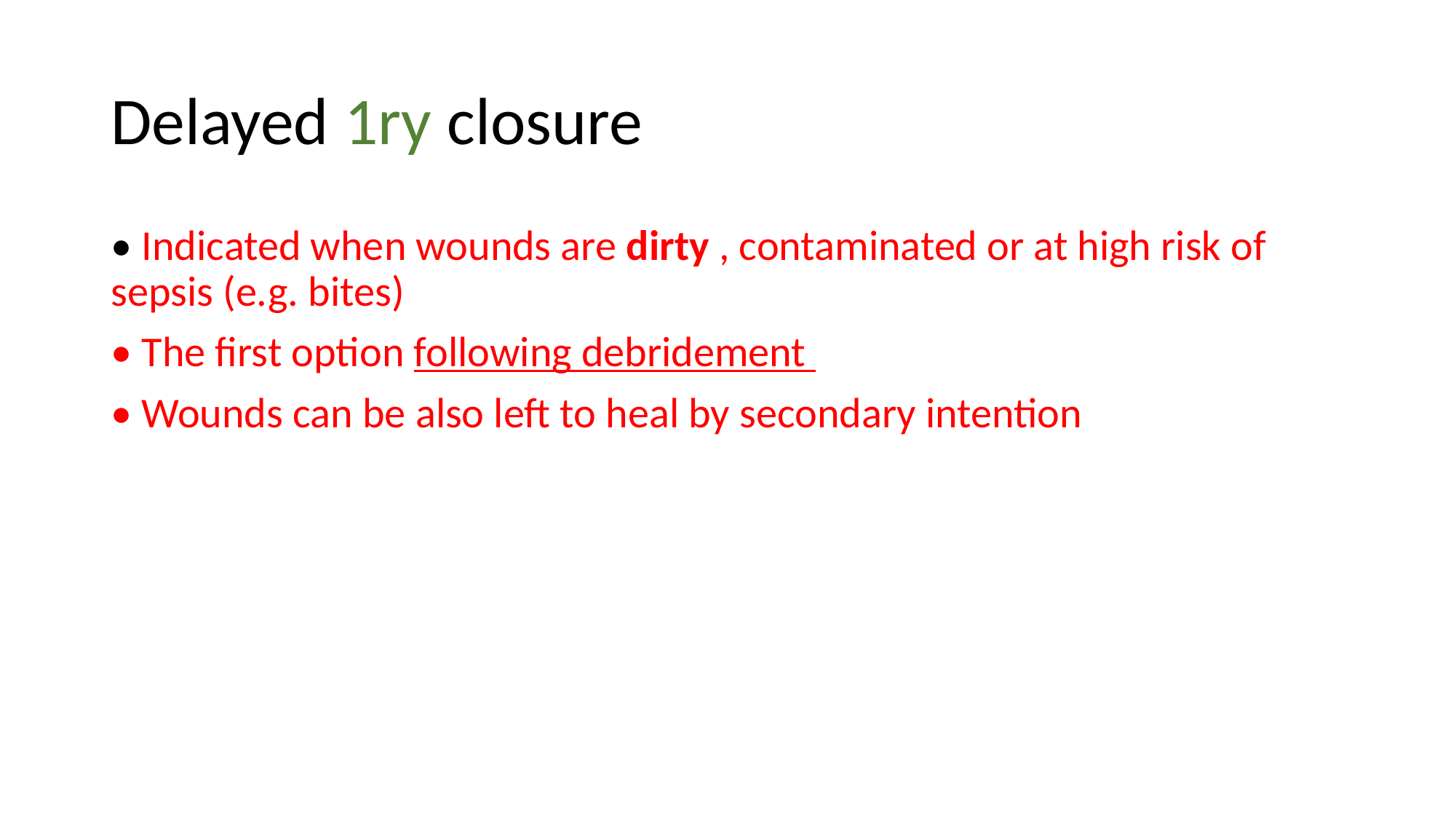

# Delayed 1ry closure
• Indicated when wounds are dirty , contaminated or at high risk of sepsis (e.g. bites)
• The first option following debridement
• Wounds can be also left to heal by secondary intention